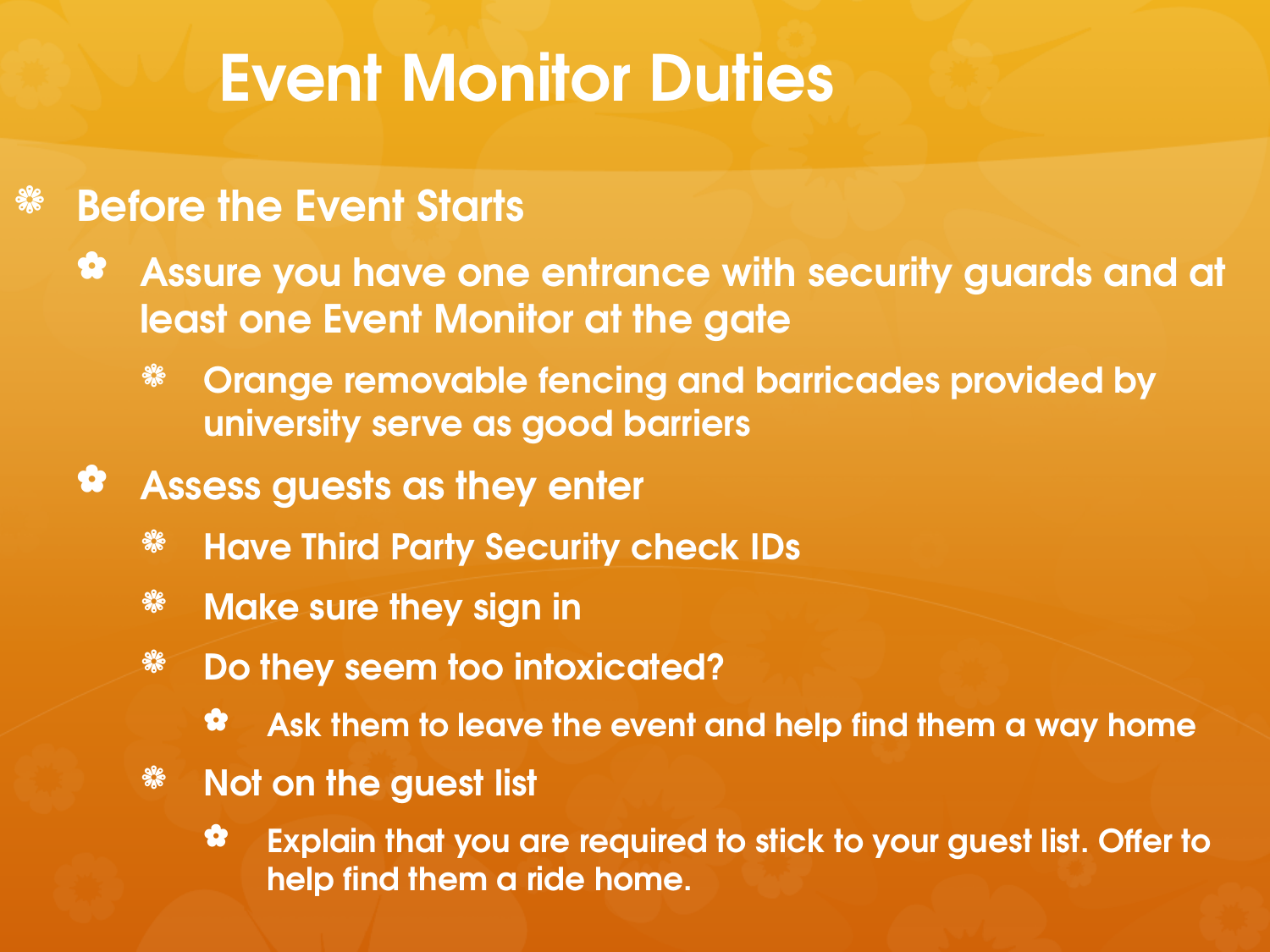

# Event Monitor Duties
Before the Event Starts
Assure you have one entrance with security guards and at least one Event Monitor at the gate
Orange removable fencing and barricades provided by university serve as good barriers
Assess guests as they enter
Have Third Party Security check IDs
Make sure they sign in
Do they seem too intoxicated?
Ask them to leave the event and help find them a way home
Not on the guest list
Explain that you are required to stick to your guest list. Offer to help find them a ride home.